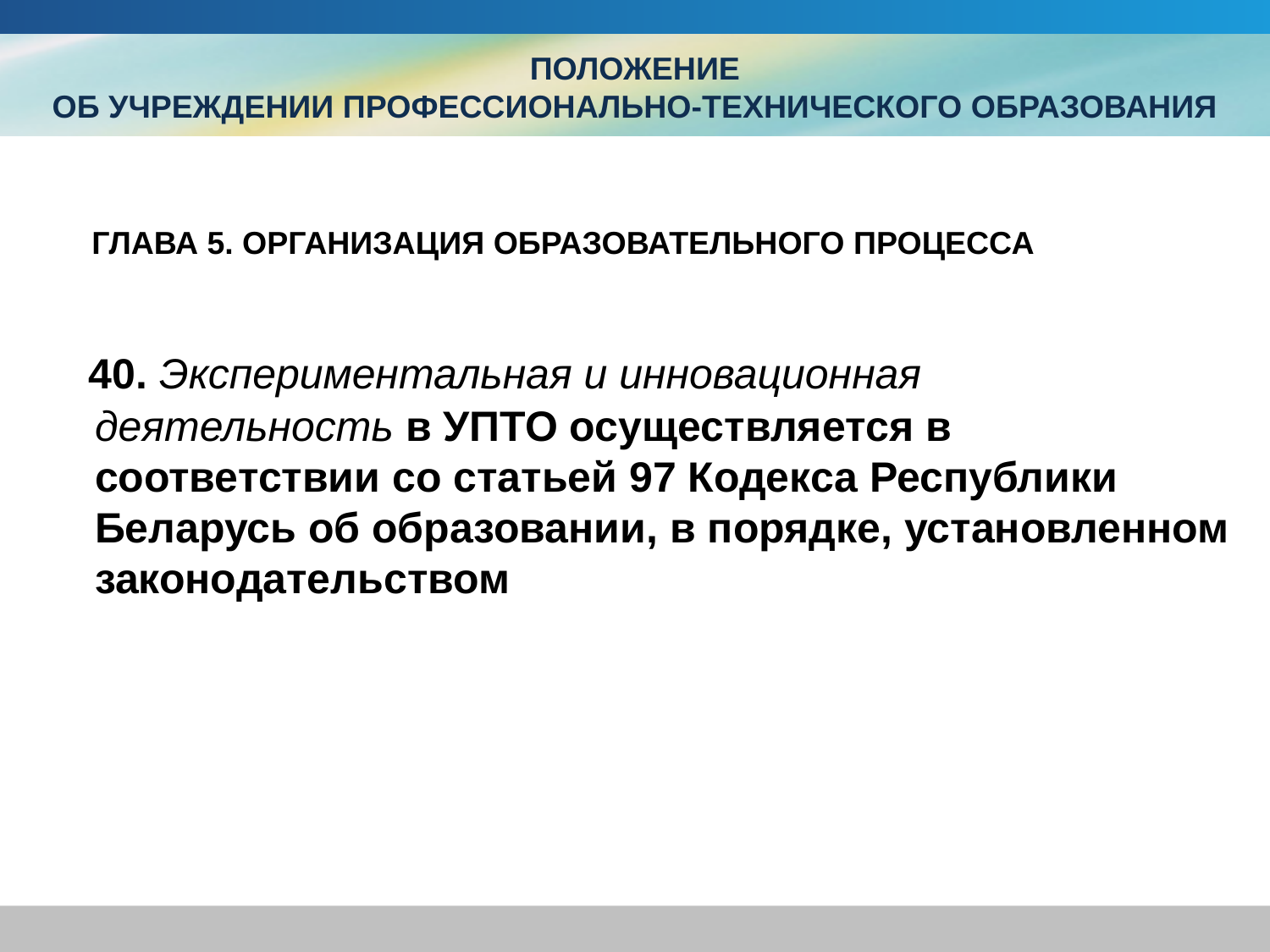

# ПОЛОЖЕНИЕ ОБ УЧРЕЖДЕНИИ ПРОФЕССИОНАЛЬНО-ТЕХНИЧЕСКОГО ОБРАЗОВАНИЯ
     ГЛАВА 5. ОРГАНИЗАЦИЯ ОБРАЗОВАТЕЛЬНОГО ПРОЦЕССА

   40. Экспериментальная и инновационная деятельность в УПТО осуществляется в соответствии со статьей 97 Кодекса Республики Беларусь об образовании, в порядке, установленном законодательством